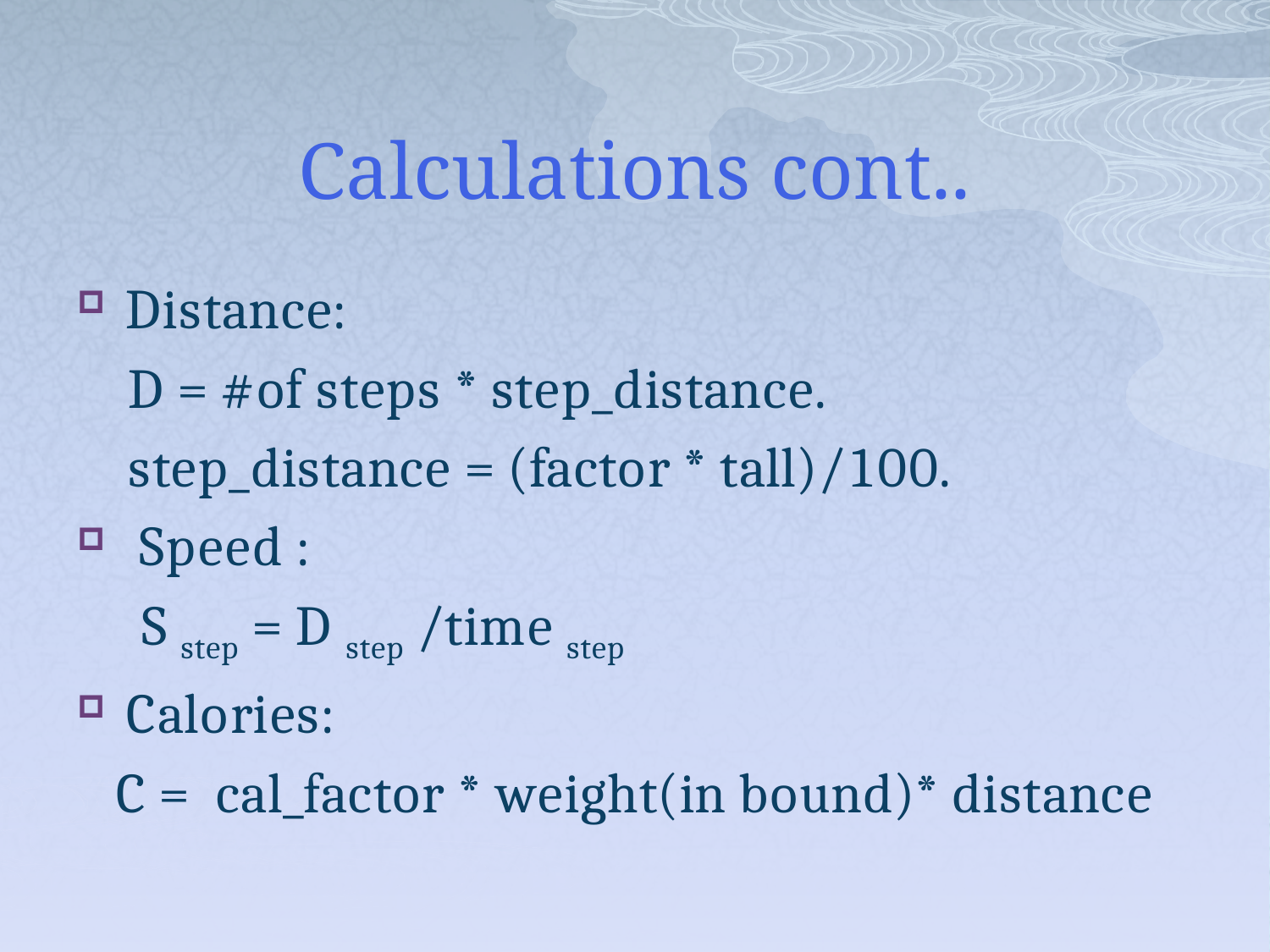

# Calculations cont..
Distance:
    D = #of steps * step_distance.
    step_distance = (factor * tall)/100.
 Speed :
     S step = D step /time step
Calories:
   C =  cal_factor * weight(in bound)* distance